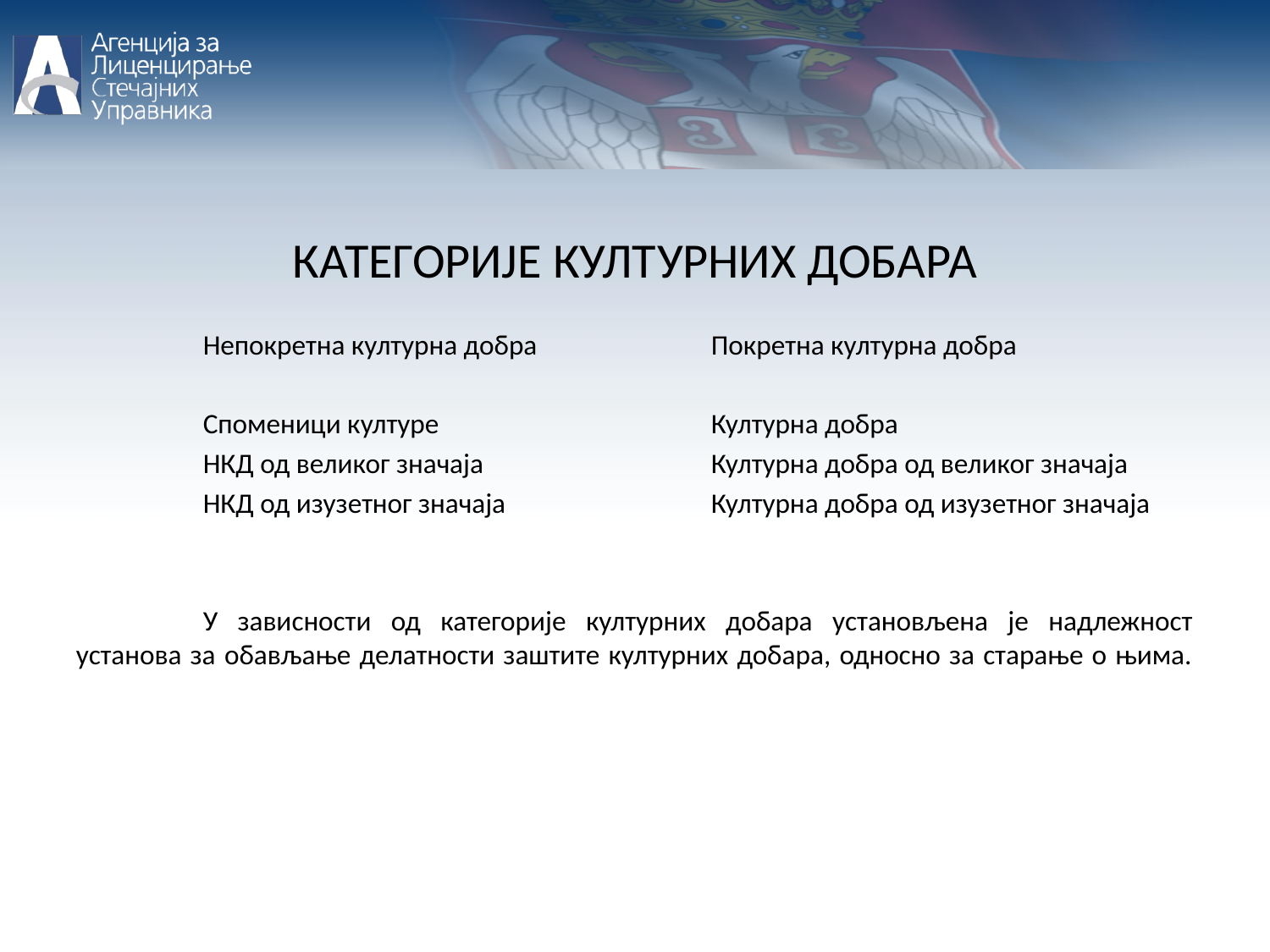

КАТЕГОРИЈЕ КУЛТУРНИХ ДОБАРА
	Непокретна културна добра		Покретна културна добра

      	Споменици културе			Културна добра
      	НКД од великог значаја		Културна добра од великог значаја
       	НКД од изузетног значаја		Културна добра од изузетног значаја

	У зависности од категорије културних добара установљена је надлежност установа за обављање делатности заштите културних добара, односно за старање о њима.